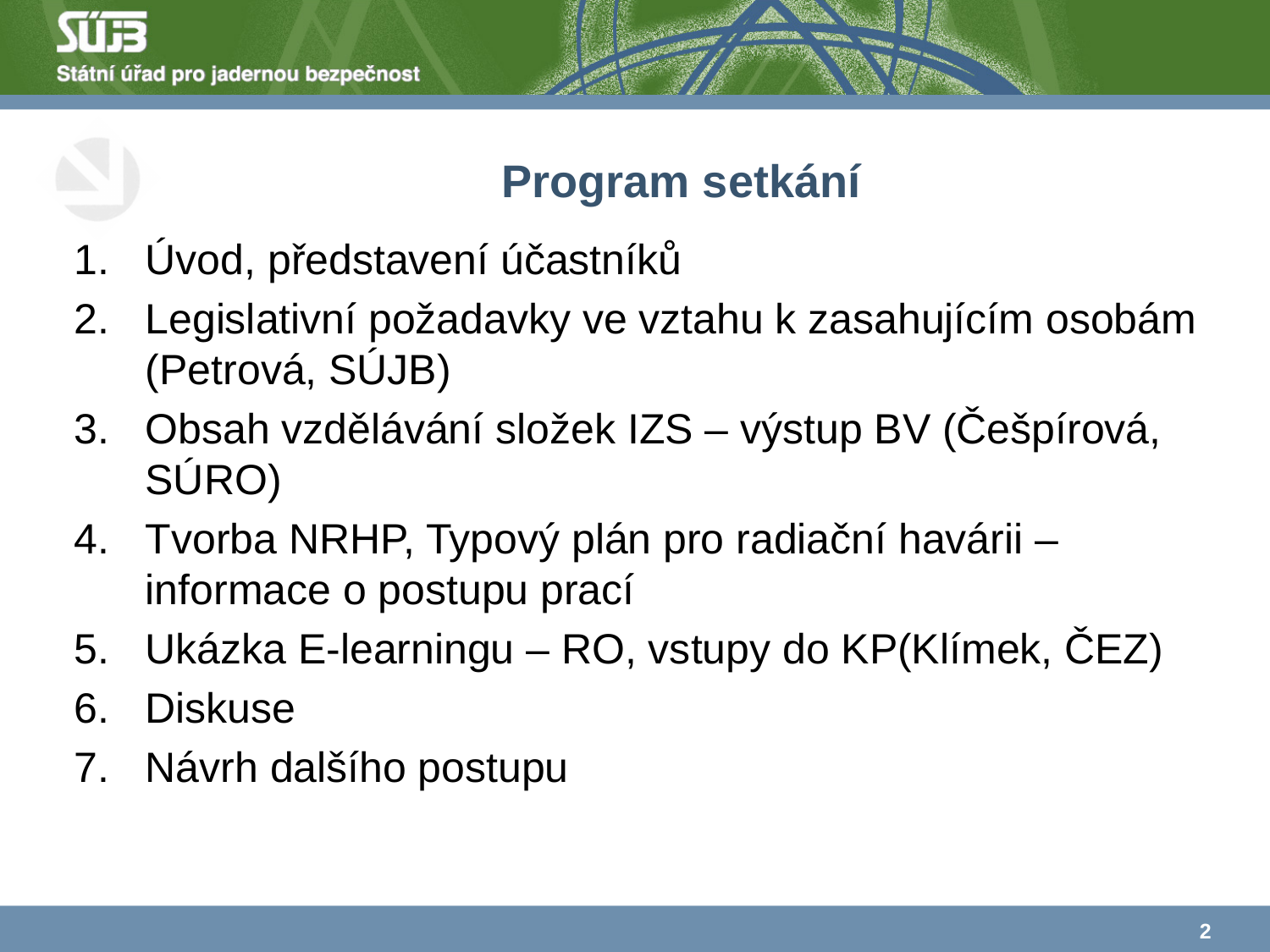

# Program setkání
Úvod, představení účastníků
Legislativní požadavky ve vztahu k zasahujícím osobám (Petrová, SÚJB)
Obsah vzdělávání složek IZS – výstup BV (Češpírová, SÚRO)
Tvorba NRHP, Typový plán pro radiační havárii – informace o postupu prací
Ukázka E-learningu – RO, vstupy do KP(Klímek, ČEZ)
Diskuse
Návrh dalšího postupu

2